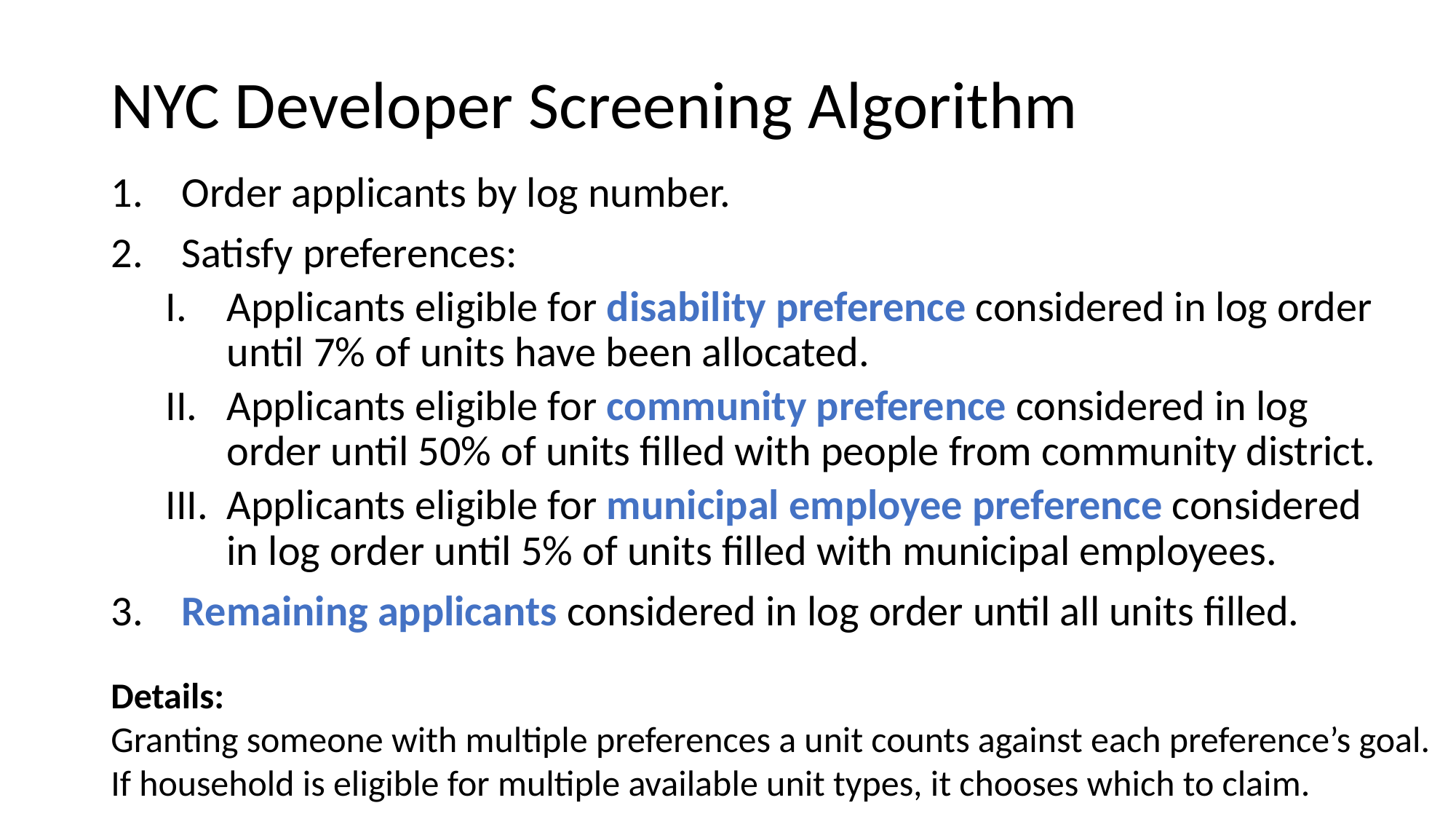

# NYC Developer Screening Algorithm
 Order applicants by log number.
 Satisfy preferences:
Applicants eligible for disability preference considered in log order until 7% of units have been allocated.
Applicants eligible for community preference considered in log order until 50% of units filled with people from community district.
Applicants eligible for municipal employee preference considered in log order until 5% of units filled with municipal employees.
 Remaining applicants considered in log order until all units filled.

Details:
Granting someone with multiple preferences a unit counts against each preference’s goal.
If household is eligible for multiple available unit types, it chooses which to claim.